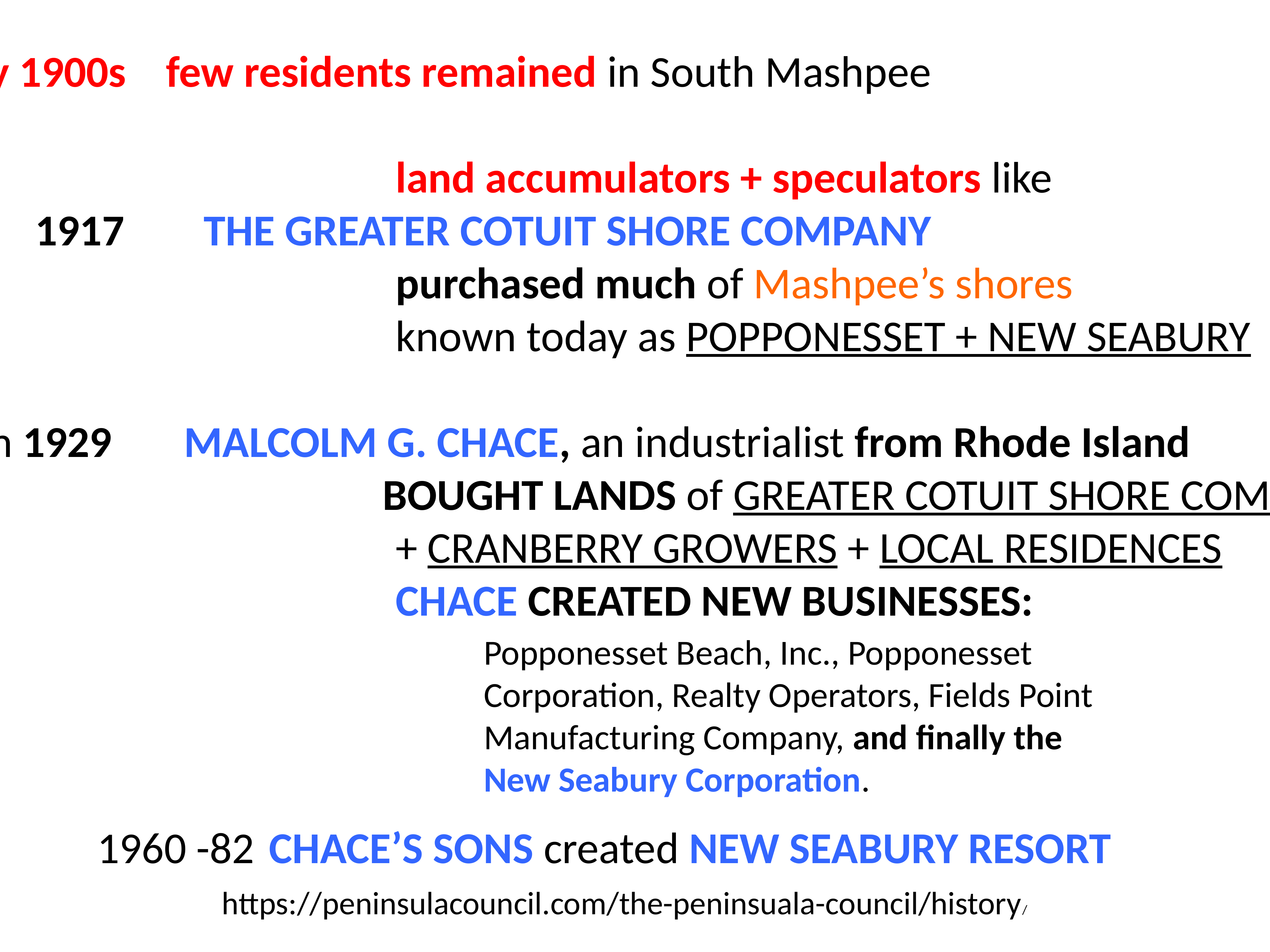

Early 1900s    few residents remained in South Mashpee

									land accumulators + speculators like
Est.	 1917		  THE GREATER COTUIT SHORE COMPANY
									purchased much of Mashpee’s shores
									known today as POPPONESSET + NEW SEABURY

From 1929		MALCOLM G. CHACE, an industrialist from Rhode Island
								    BOUGHT LANDS of GREATER COTUIT SHORE COMPANY
									+ CRANBERRY GROWERS + LOCAL RESIDENCES
									CHACE CREATED NEW BUSINESSES:
Popponesset Beach, Inc., Popponesset Corporation, Realty Operators, Fields Point Manufacturing Company, and finally the New Seabury Corporation.
1960 -82
CHACE’S SONS created NEW SEABURY RESORT
https://peninsulacouncil.com/the-peninsuala-council/history/